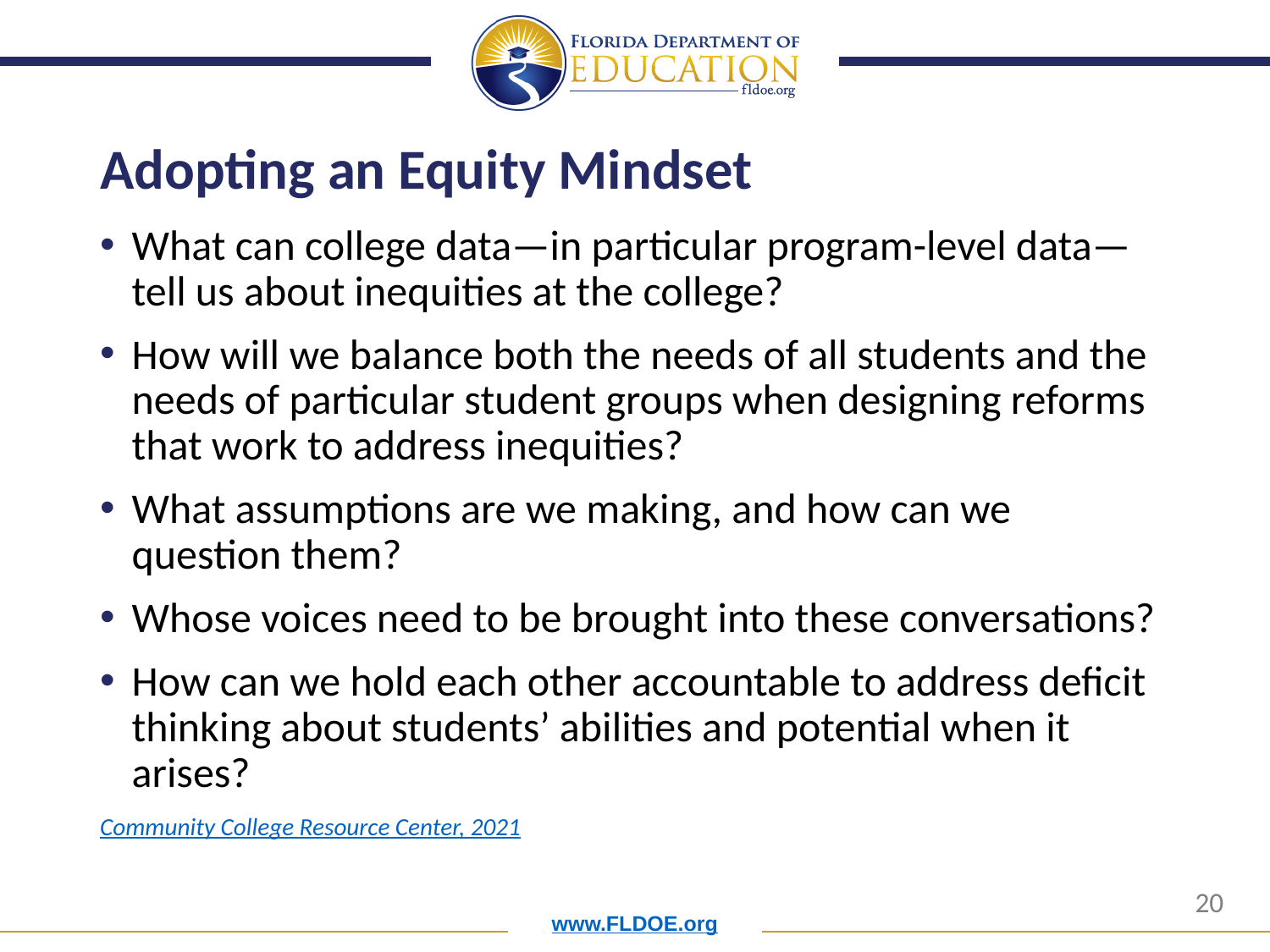

# Adopting an Equity Mindset
What can college data—in particular program-level data—tell us about inequities at the college?
How will we balance both the needs of all students and the needs of particular student groups when designing reforms that work to address inequities?
What assumptions are we making, and how can we question them?
Whose voices need to be brought into these conversations?
How can we hold each other accountable to address deficit thinking about students’ abilities and potential when it arises?
Community College Resource Center, 2021